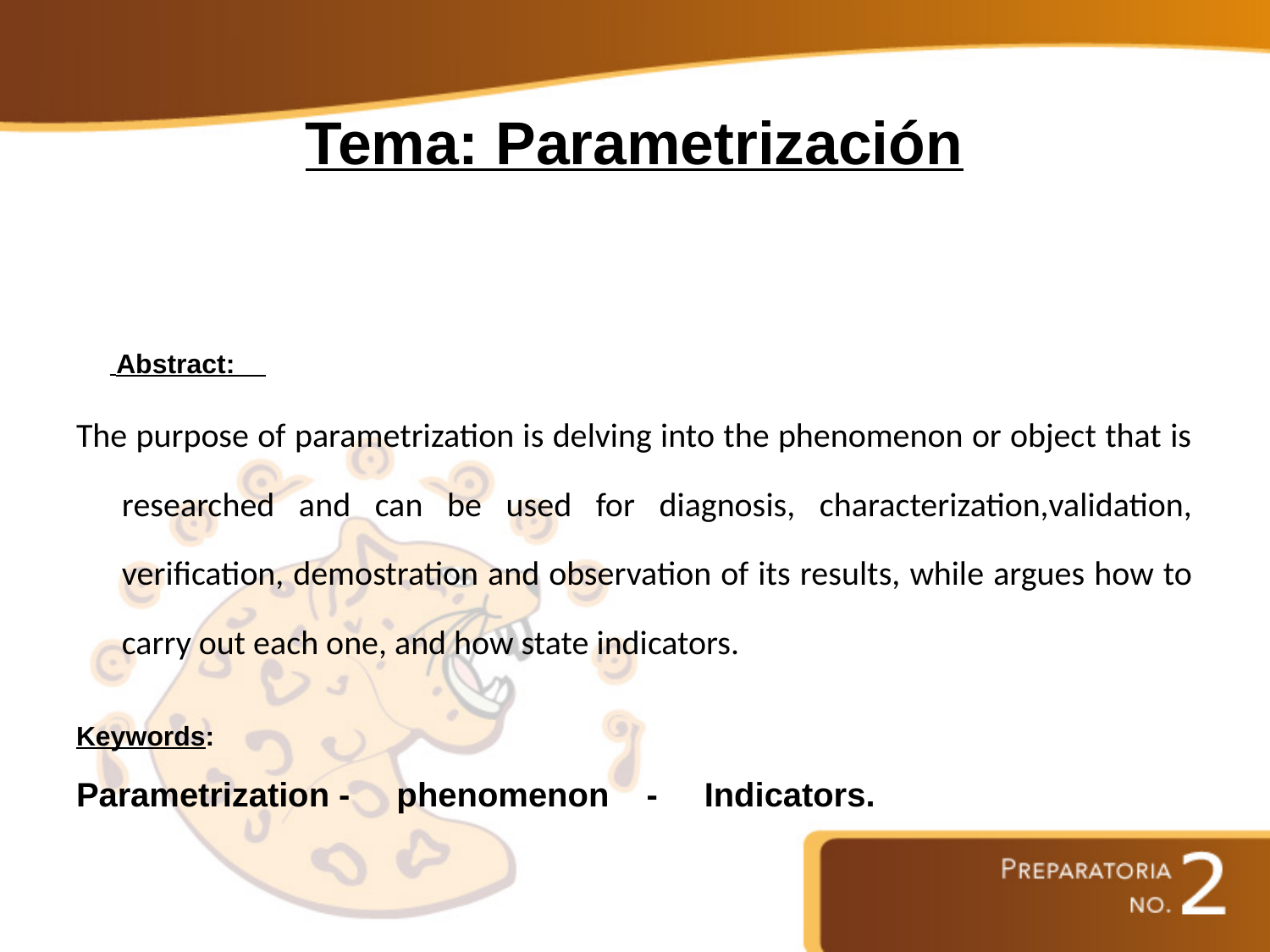

# Tema: Parametrización

       Abstract:
The purpose of parametrization is delving into the phenomenon or object that is researched and can be used for diagnosis, characterization,validation, verification, demostration and observation of its results, while argues how to carry out each one, and how state indicators.

Keywords:

Parametrization -     phenomenon    -     Indicators.